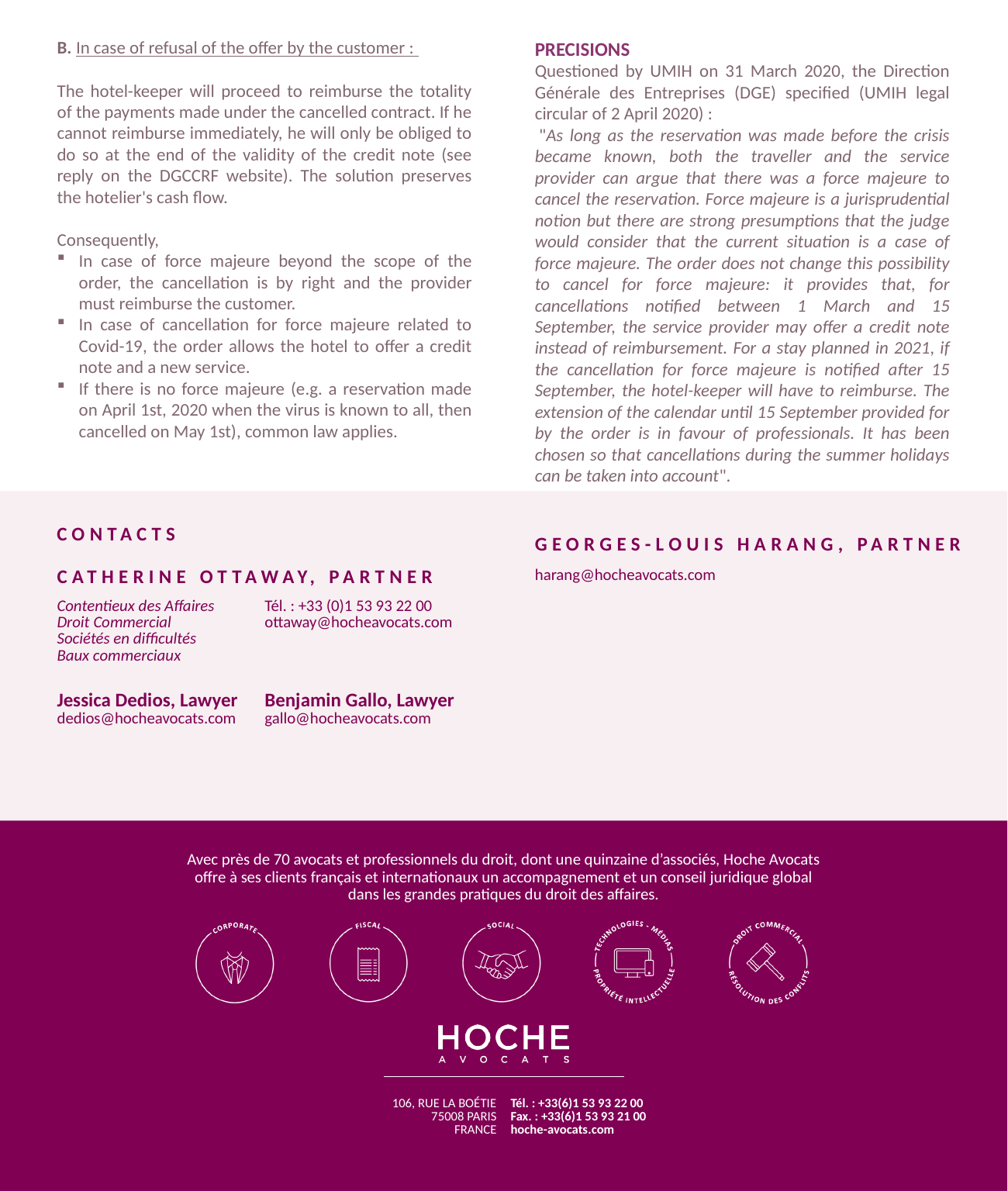

B. In case of refusal of the offer by the customer :

The hotel-keeper will proceed to reimburse the totality of the payments made under the cancelled contract. If he cannot reimburse immediately, he will only be obliged to do so at the end of the validity of the credit note (see reply on the DGCCRF website). The solution preserves the hotelier's cash flow.

Consequently,
In case of force majeure beyond the scope of the order, the cancellation is by right and the provider must reimburse the customer.
In case of cancellation for force majeure related to Covid-19, the order allows the hotel to offer a credit note and a new service.
If there is no force majeure (e.g. a reservation made on April 1st, 2020 when the virus is known to all, then cancelled on May 1st), common law applies.

PRECISIONS
Questioned by UMIH on 31 March 2020, the Direction Générale des Entreprises (DGE) specified (UMIH legal circular of 2 April 2020) :
 "As long as the reservation was made before the crisis became known, both the traveller and the service provider can argue that there was a force majeure to cancel the reservation. Force majeure is a jurisprudential notion but there are strong presumptions that the judge would consider that the current situation is a case of force majeure. The order does not change this possibility to cancel for force majeure: it provides that, for cancellations notified between 1 March and 15 September, the service provider may offer a credit note instead of reimbursement. For a stay planned in 2021, if the cancellation for force majeure is notified after 15 September, the hotel-keeper will have to reimburse. The extension of the calendar until 15 September provided for by the order is in favour of professionals. It has been chosen so that cancellations during the summer holidays can be taken into account".
GEORGES-LOUIS HARANG, PARTNER
Catherine Ottaway, PARTNER
harang@hocheavocats.com
Contentieux des Affaires
Droit Commercial
Sociétés en difficultés
Baux commerciaux
Tél. : +33 (0)1 53 93 22 00
ottaway@hocheavocats.com
Jessica Dedios, Lawyer
dedios@hocheavocats.com

Benjamin Gallo, Lawyer
gallo@hocheavocats.com